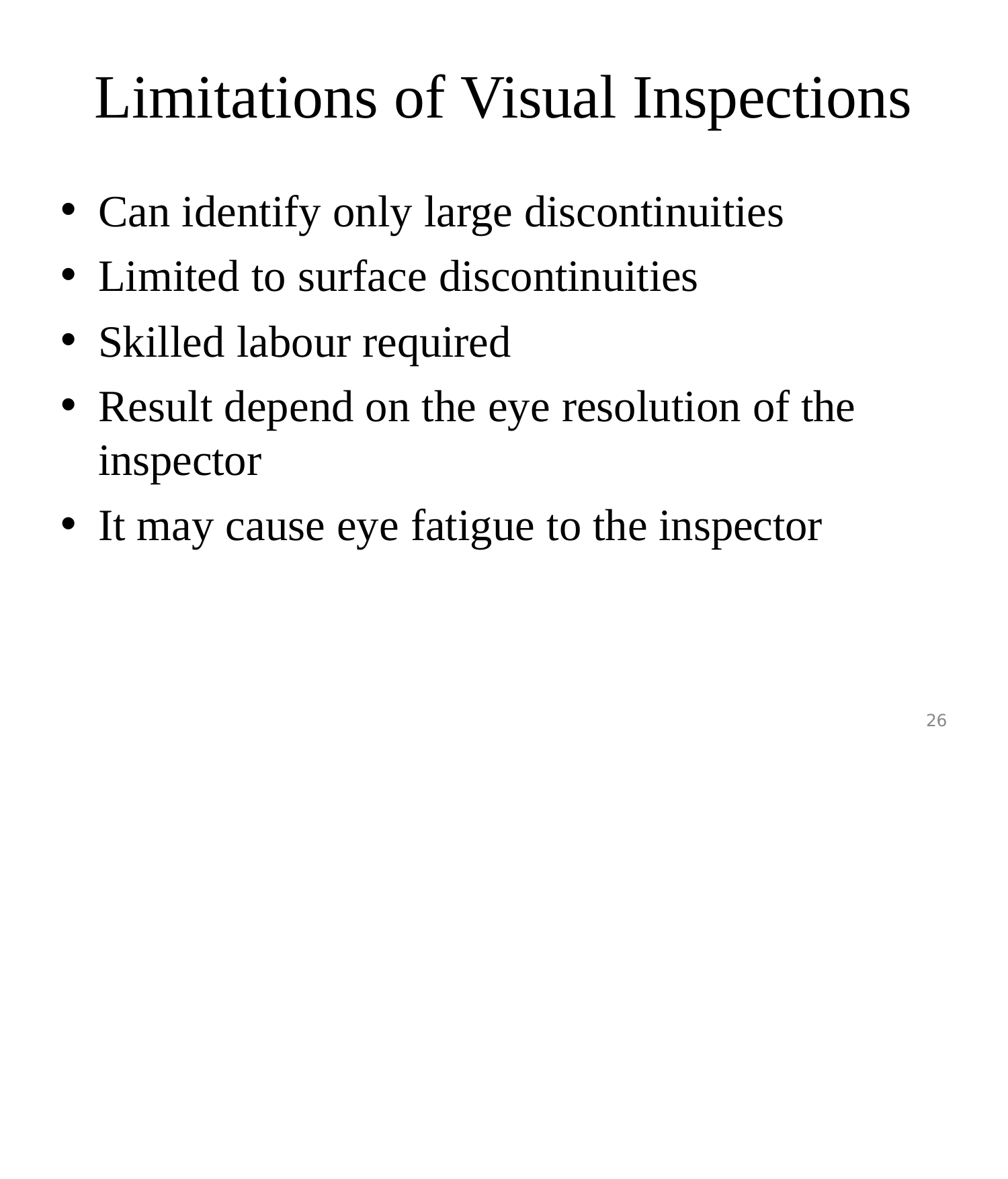

# Limitations of Visual Inspections
Can identify only large discontinuities
Limited to surface discontinuities
Skilled labour required
Result depend on the eye resolution of the inspector
It may cause eye fatigue to the inspector
26